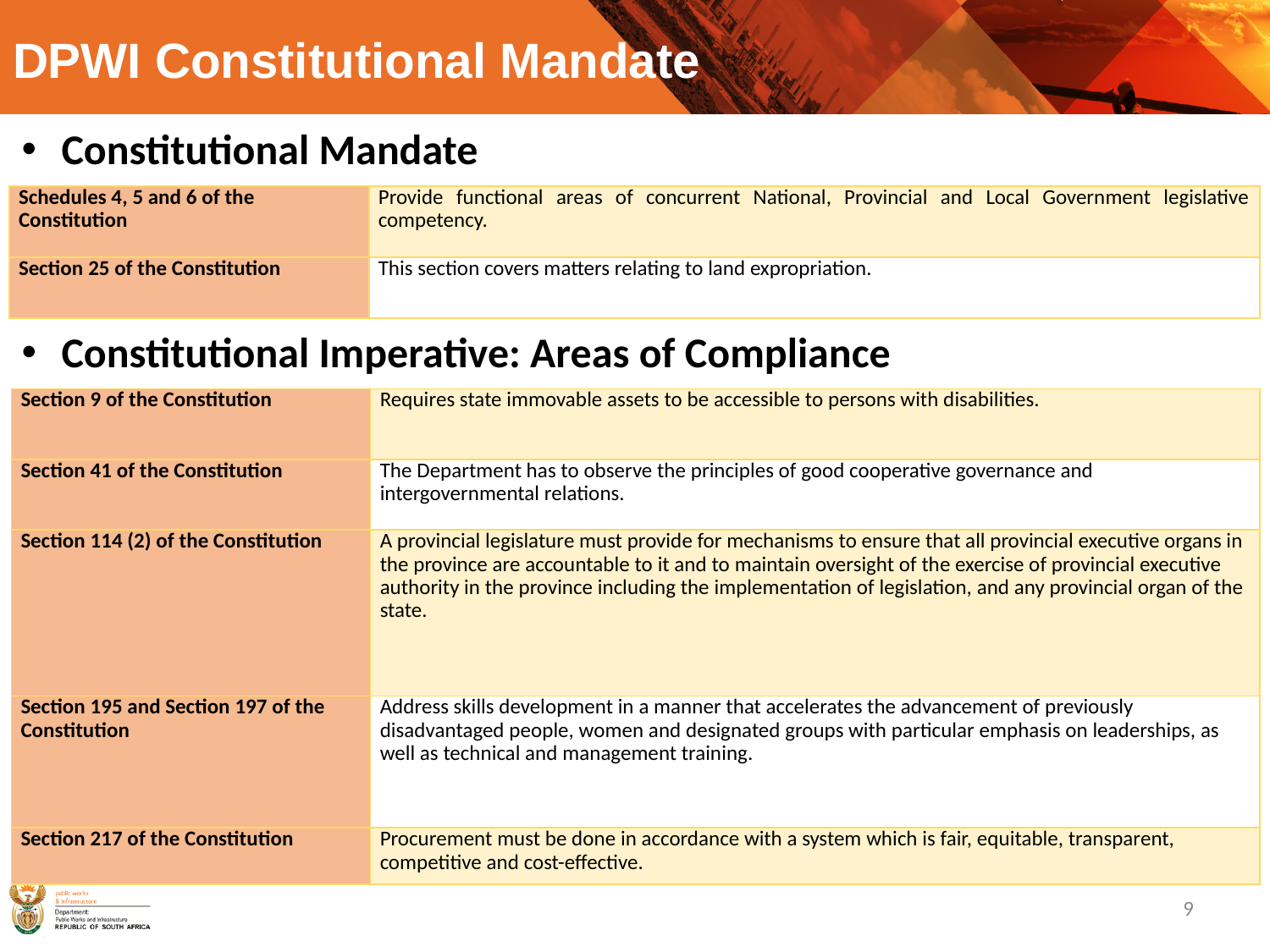

# DPWI Constitutional Mandate
Constitutional Mandate

Constitutional Imperative: Areas of Compliance

| Schedules 4, 5 and 6 of the Constitution | Provide functional areas of concurrent National, Provincial and Local Government legislative competency. |
| --- | --- |
| Section 25 of the Constitution | This section covers matters relating to land expropriation. |
| Section 9 of the Constitution | Requires state immovable assets to be accessible to persons with disabilities. |
| --- | --- |
| Section 41 of the Constitution | The Department has to observe the principles of good cooperative governance and intergovernmental relations. |
| Section 114 (2) of the Constitution | A provincial legislature must provide for mechanisms to ensure that all provincial executive organs in the province are accountable to it and to maintain oversight of the exercise of provincial executive authority in the province including the implementation of legislation, and any provincial organ of the state. |
| Section 195 and Section 197 of the Constitution | Address skills development in a manner that accelerates the advancement of previously disadvantaged people, women and designated groups with particular emphasis on leaderships, as well as technical and management training. |
| Section 217 of the Constitution | Procurement must be done in accordance with a system which is fair, equitable, transparent, competitive and cost-effective. |
9